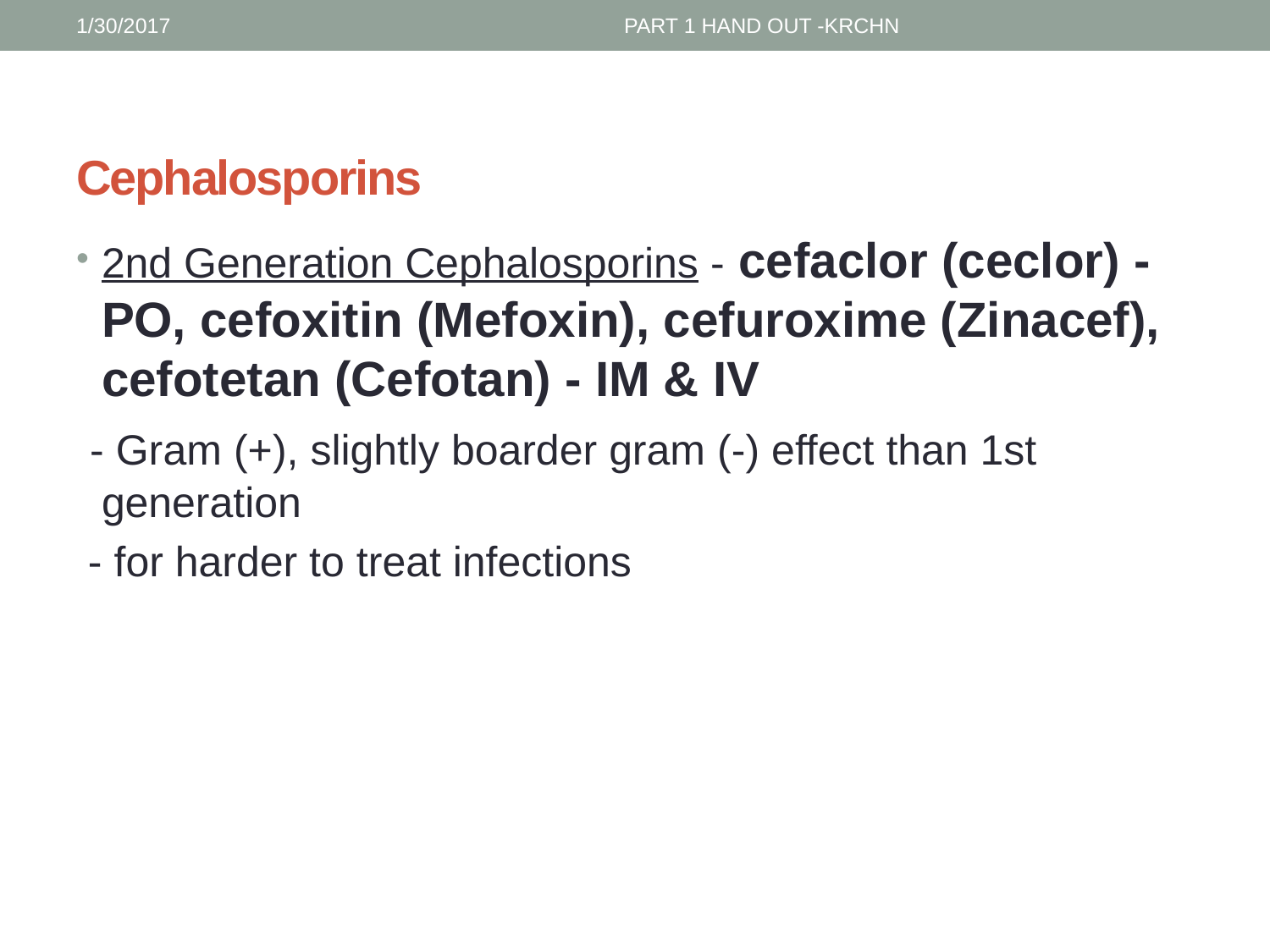

1/30/2017
PART 1 HAND OUT -KRCHN
# Cephalosporins
2nd Generation Cephalosporins - cefaclor (ceclor) - PO, cefoxitin (Mefoxin), cefuroxime (Zinacef), cefotetan (Cefotan) - IM & IV
 - Gram (+), slightly boarder gram (-) effect than 1st generation
 - for harder to treat infections